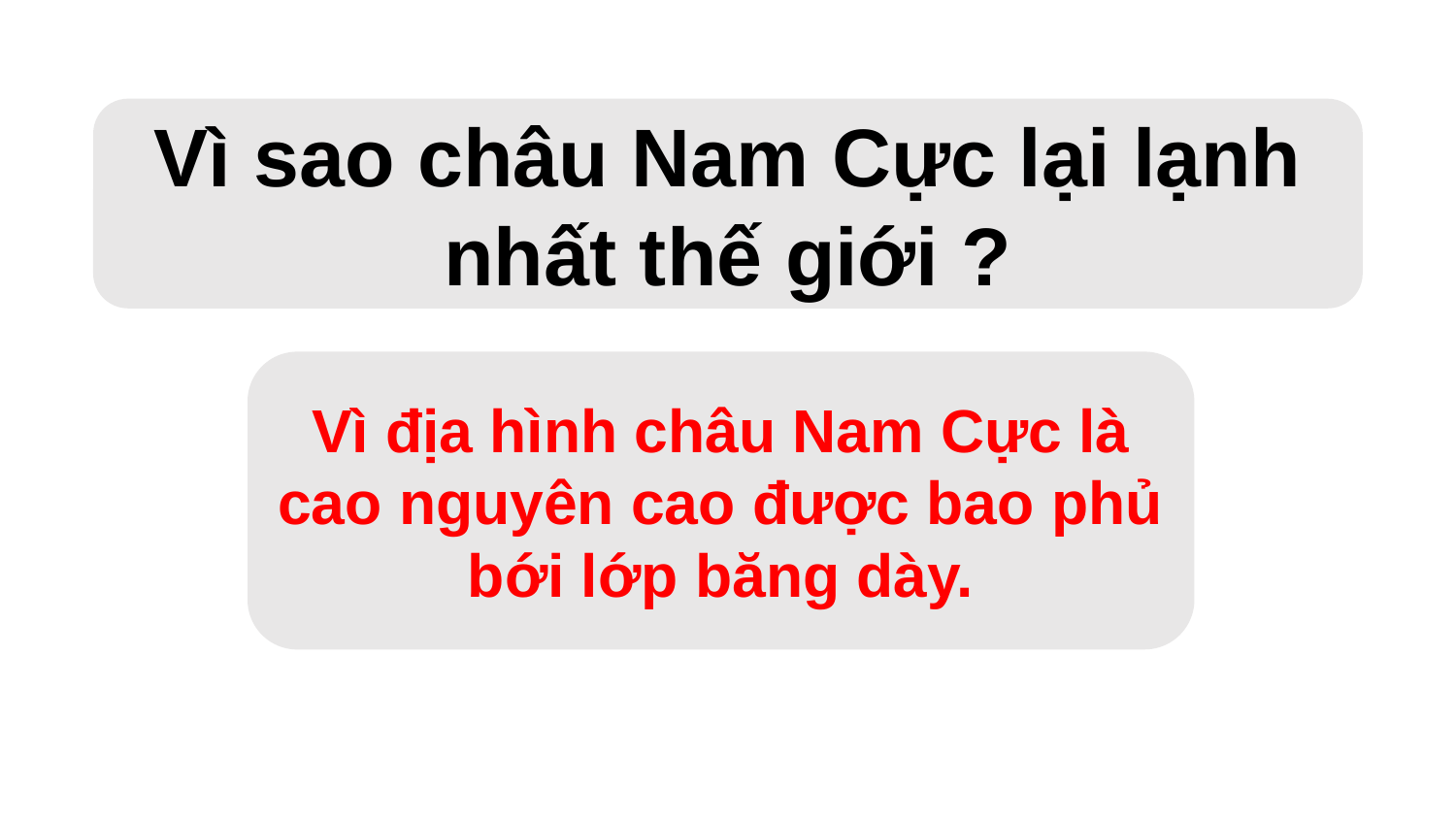

Vì sao châu Nam Cực lại lạnh nhất thế giới ?
Vì địa hình châu Nam Cực là cao nguyên cao được bao phủ bới lớp băng dày.